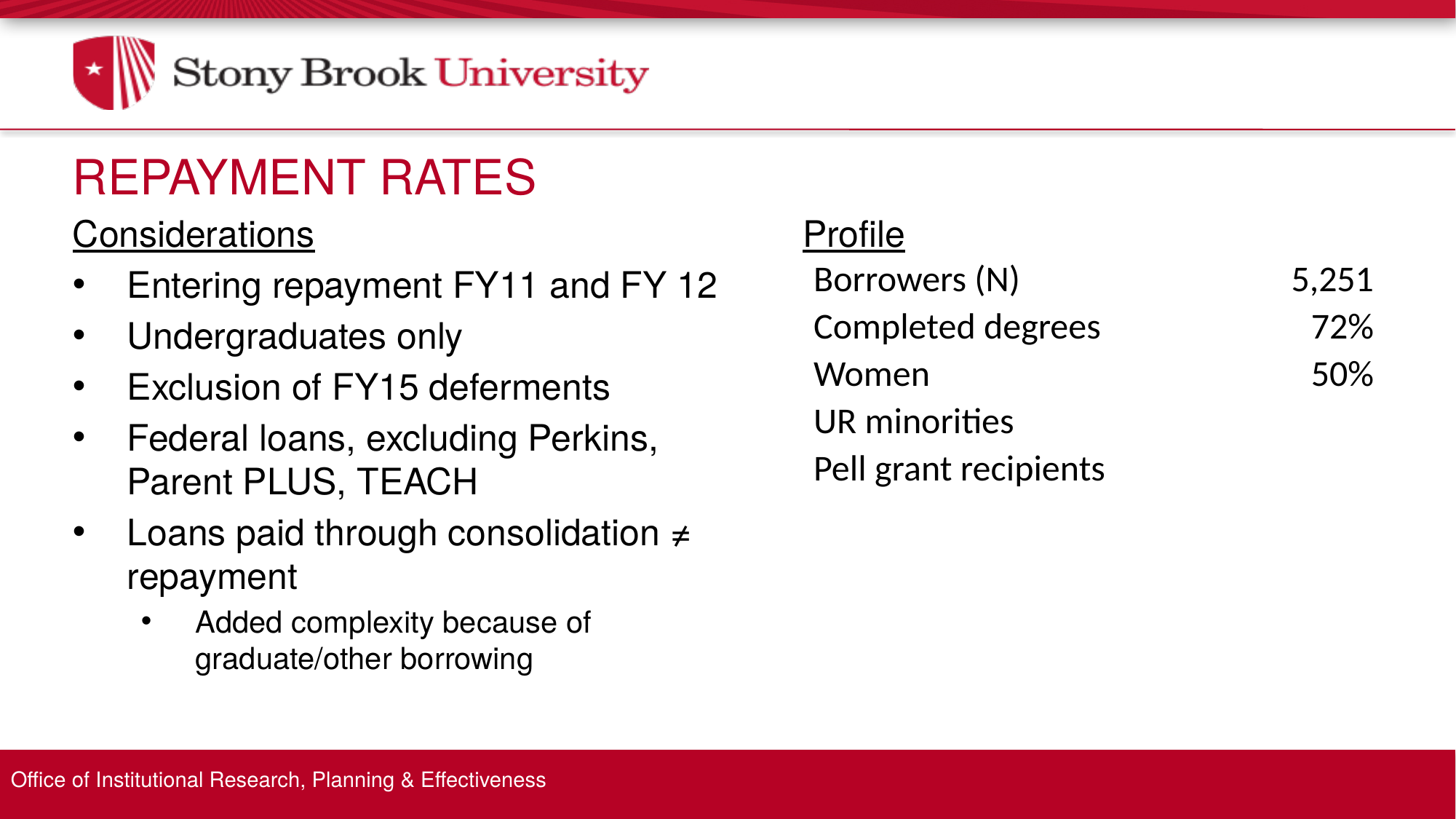

Repayment Rates
Considerations
Entering repayment FY11 and FY 12
Undergraduates only
Exclusion of FY15 deferments
Federal loans, excluding Perkins, Parent PLUS, TEACH
Loans paid through consolidation ≠ repayment
Added complexity because of graduate/other borrowing

Profile

| Borrowers (N) | 5,251 |
| --- | --- |
| Completed degrees | 72% |
| Women | 50% |
| UR minorities |  |
| Pell grant recipients |  |
|  |  |
|  |  |